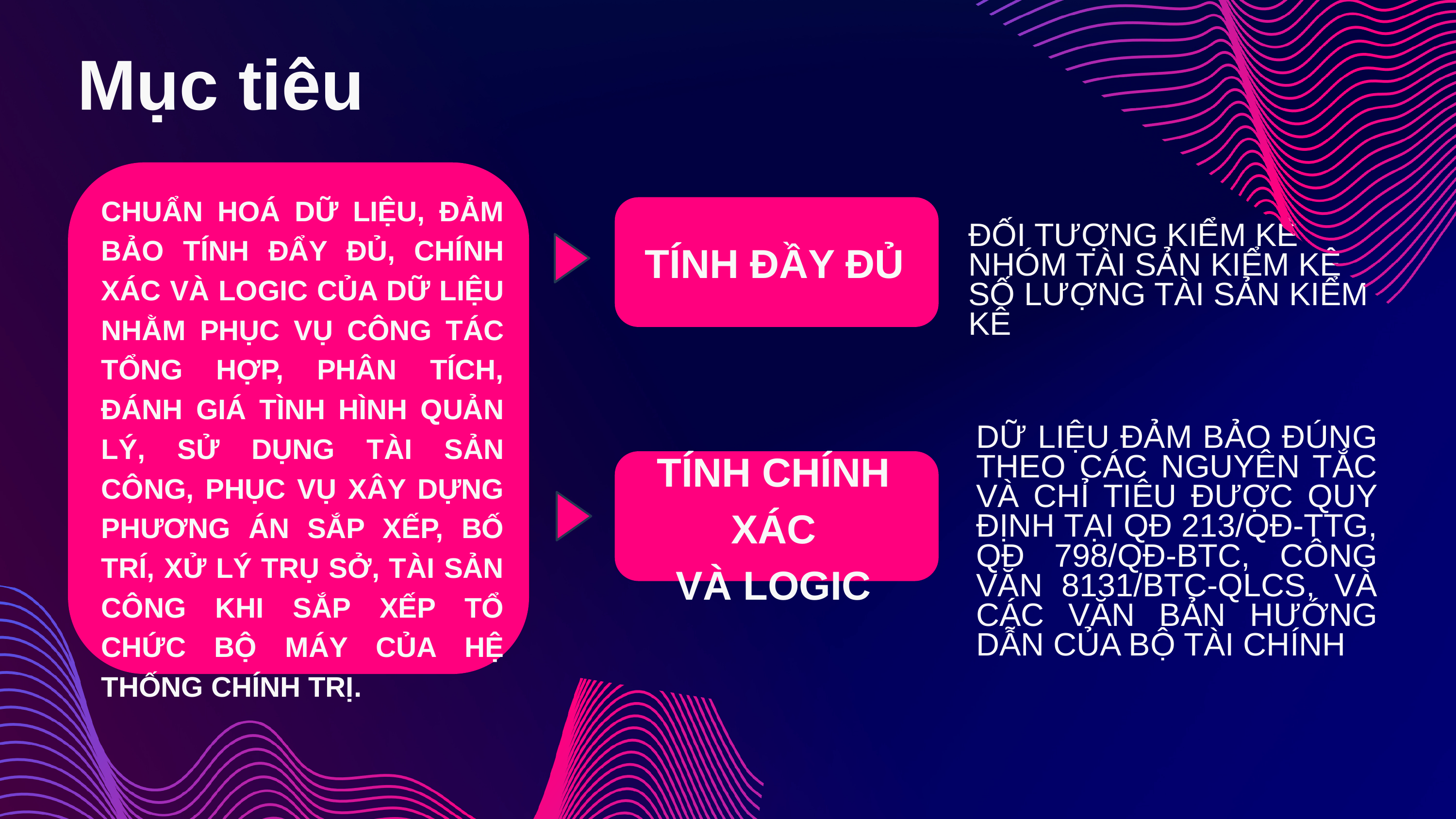

Mục tiêu

CHUẨN HOÁ DỮ LIỆU, ĐẢM BẢO TÍNH ĐẨY ĐỦ, CHÍNH XÁC VÀ LOGIC CỦA DỮ LIỆU NHẰM PHỤC VỤ CÔNG TÁC TỔNG HỢP, PHÂN TÍCH, ĐÁNH GIÁ TÌNH HÌNH QUẢN LÝ, SỬ DỤNG TÀI SẢN CÔNG, PHỤC VỤ XÂY DỰNG PHƯƠNG ÁN SẮP XẾP, BỐ TRÍ, XỬ LÝ TRỤ SỞ, TÀI SẢN CÔNG KHI SẮP XẾP TỔ CHỨC BỘ MÁY CỦA HỆ THỐNG CHÍNH TRỊ.
TÍNH ĐẦY ĐỦ

ĐỐI TƯỢNG KIỂM KÊ
NHÓM TÀI SẢN KIỂM KÊ
SỐ LƯỢNG TÀI SẢN KIỂM KÊ

DỮ LIỆU ĐẢM BẢO ĐÚNG THEO CÁC NGUYÊN TẮC VÀ CHỈ TIÊU ĐƯỢC QUY ĐỊNH TẠI QĐ 213/QĐ-TTG, QĐ 798/QĐ-BTC, CÔNG VĂN 8131/BTC-QLCS, VÀ CÁC VĂN BẢN HƯỚNG DẪN CỦA BỘ TÀI CHÍNH
TÍNH CHÍNH XÁC
VÀ LOGIC